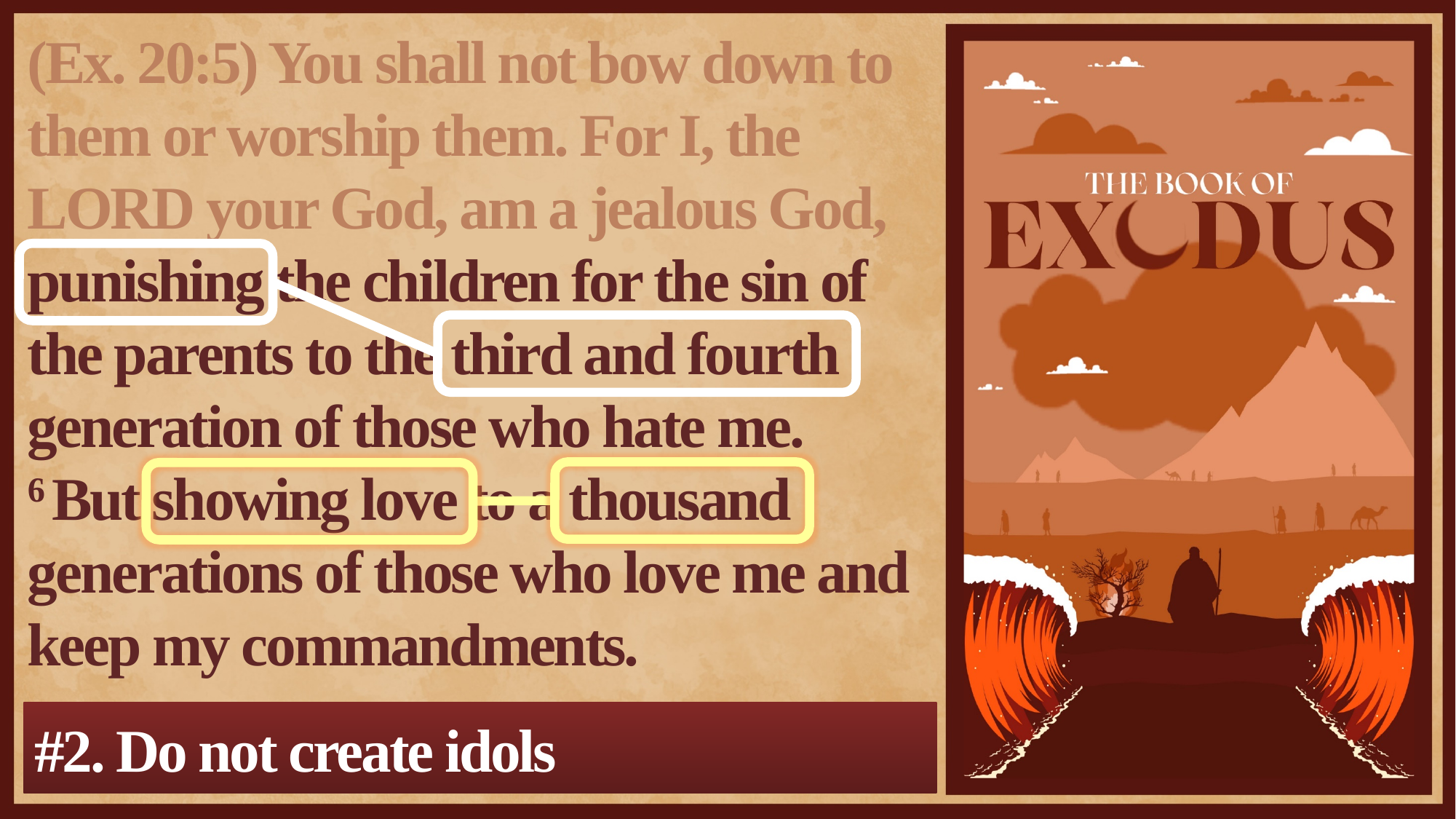

(Ex. 20:5) You shall not bow down to them or worship them. For I, the LORD your God, am a jealous God, punishing the children for the sin of the parents to the third and fourth generation of those who hate me.
6 But showing love to a thousand generations of those who love me and keep my commandments.

#2. Do not create idols